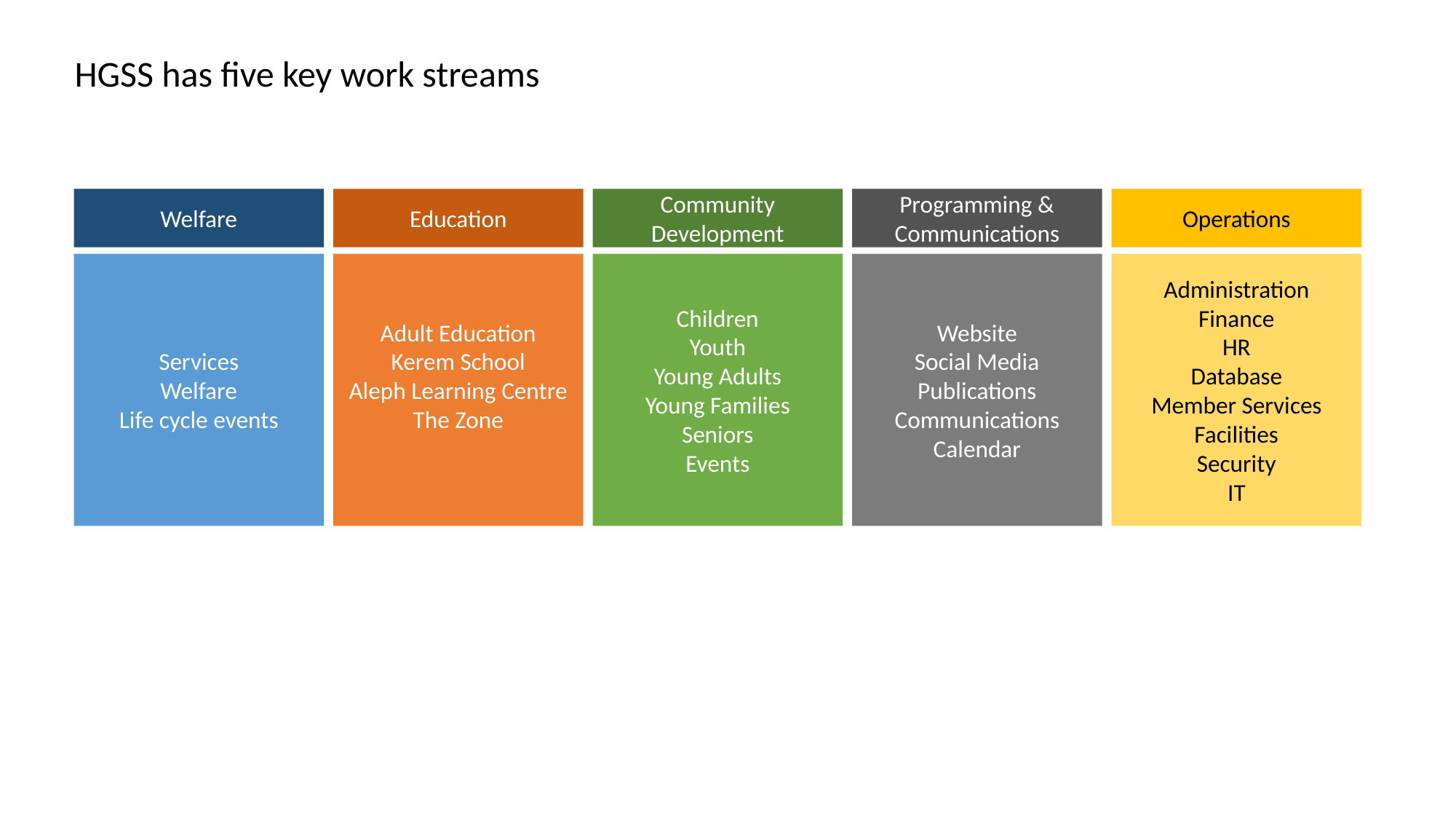

# HGSS has five key work streams
Welfare
Education
Community Development
Programming & Communications
Operations
Services
Welfare
Life cycle events
Adult Education
Kerem School
Aleph Learning Centre
The Zone

Children
Youth
Young Adults
Young Families
Seniors
Events
Website
Social Media
Publications
Communications
Calendar
Administration
Finance
HR
Database
Member Services
Facilities
Security
IT